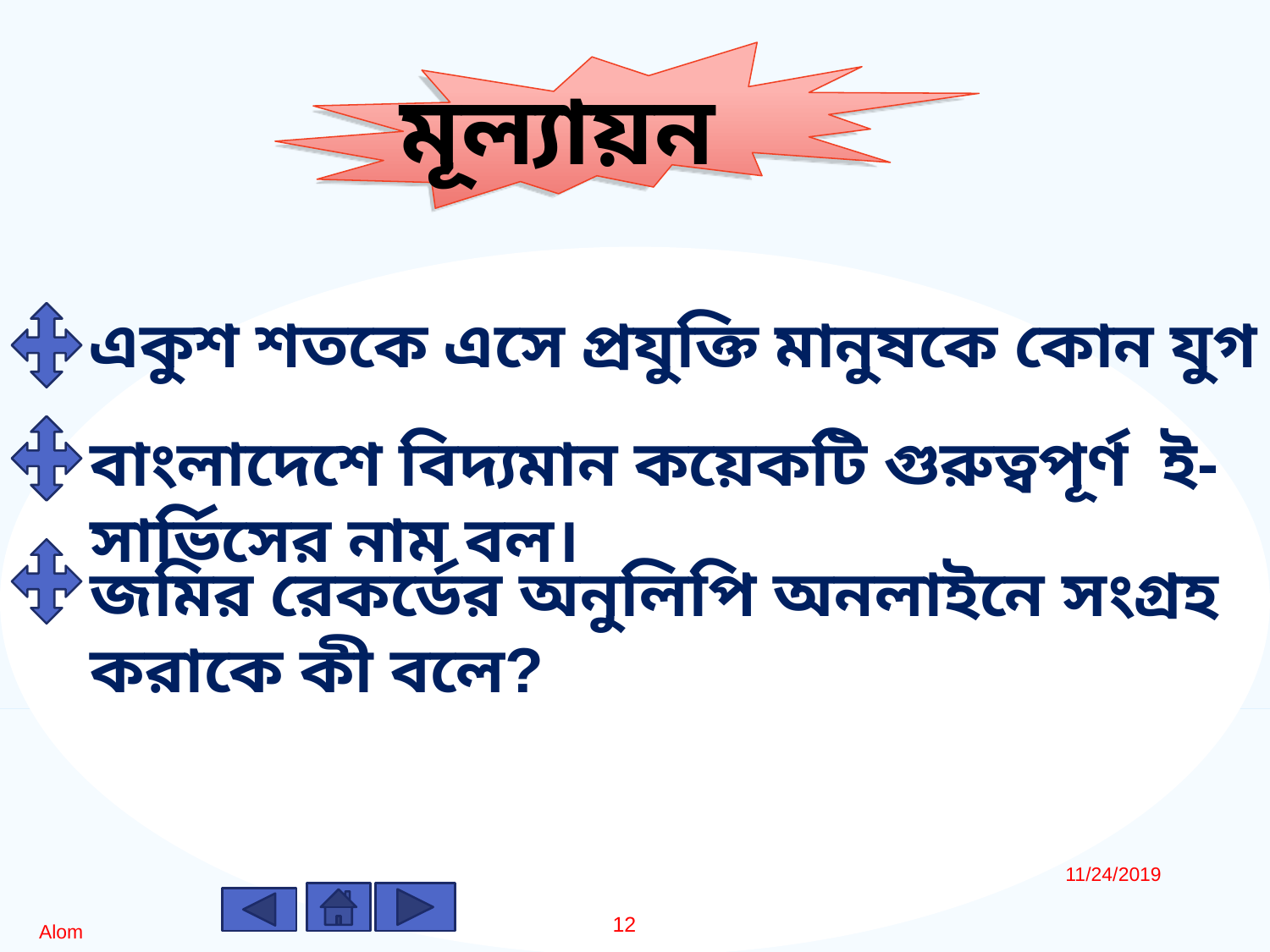

মূল্যায়ন
 একুশ শতকে এসে প্রযুক্তি মানুষকে কোন যুগ উপহার দিয়েছে?

বাংলাদেশে বিদ্যমান কয়েকটি গুরুত্বপূর্ণ  ই-সার্ভিসের নাম বল।

জমির রেকর্ডের অনুলিপি অনলাইনে সংগ্রহ করাকে কী বলে?
11/24/2019
12
Alom